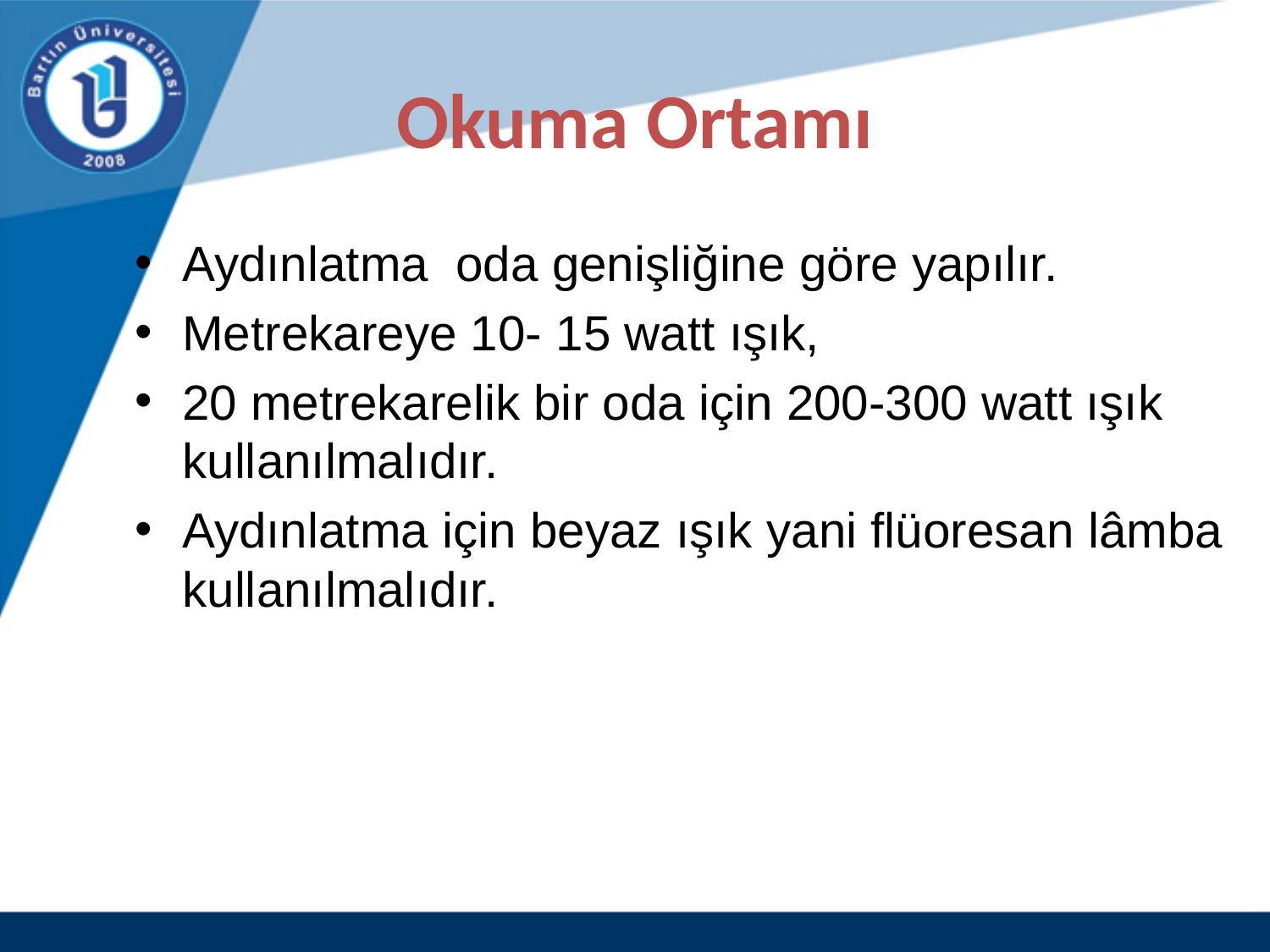

# Okuma Ortamı
Aydınlatma  oda genişliğine göre yapılır.
Metrekareye 10- 15 watt ışık,
20 metrekarelik bir oda için 200-300 watt ışık kullanılmalıdır.
Aydınlatma için beyaz ışık yani flüoresan lâmba kullanılmalıdır.